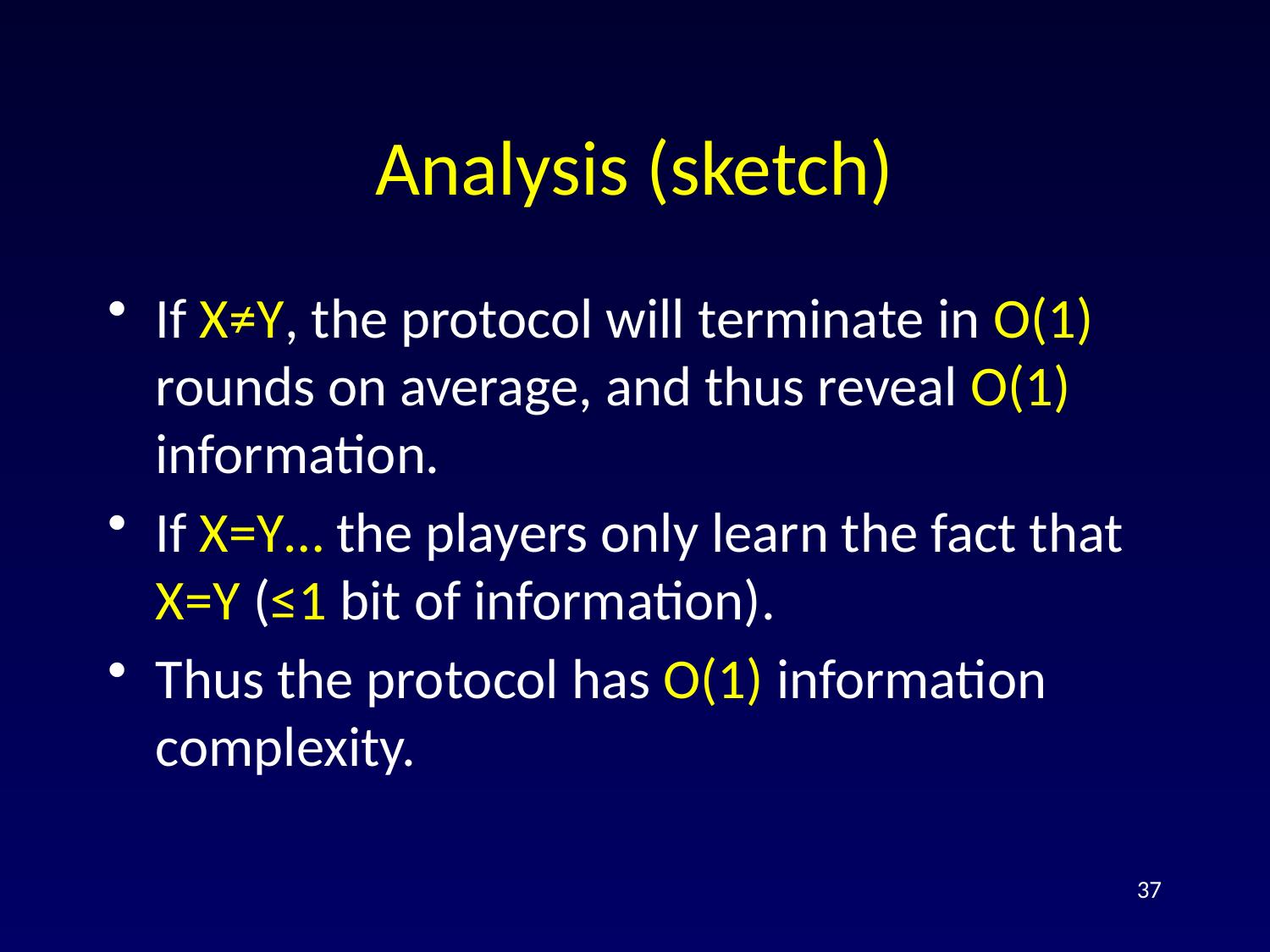

# Analysis (sketch)
If X≠Y, the protocol will terminate in O(1) rounds on average, and thus reveal O(1) information.
If X=Y… the players only learn the fact that X=Y (≤1 bit of information).
Thus the protocol has O(1) information complexity.
37